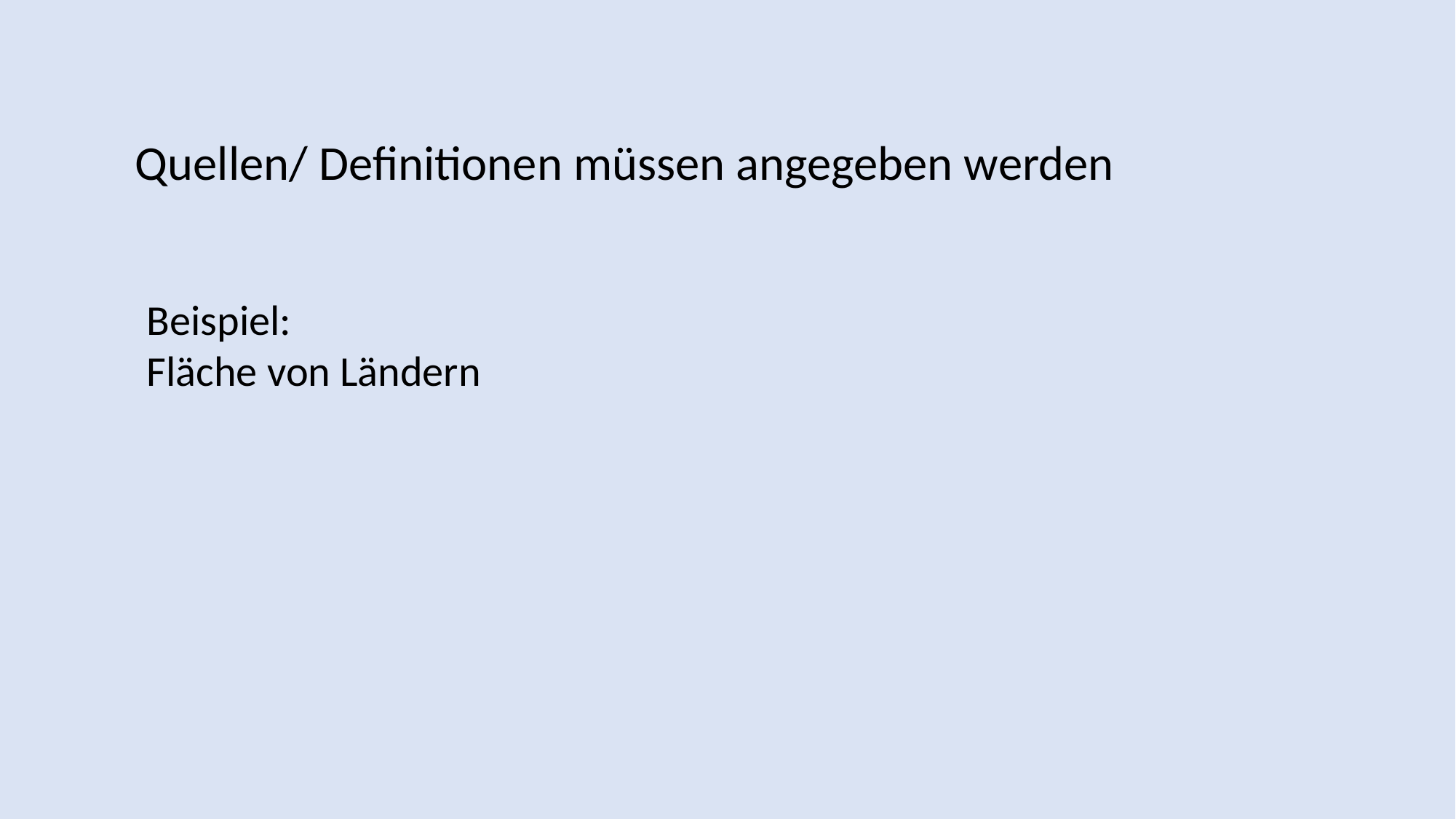

Quellen/ Definitionen müssen angegeben werden
Beispiel:
Fläche von Ländern